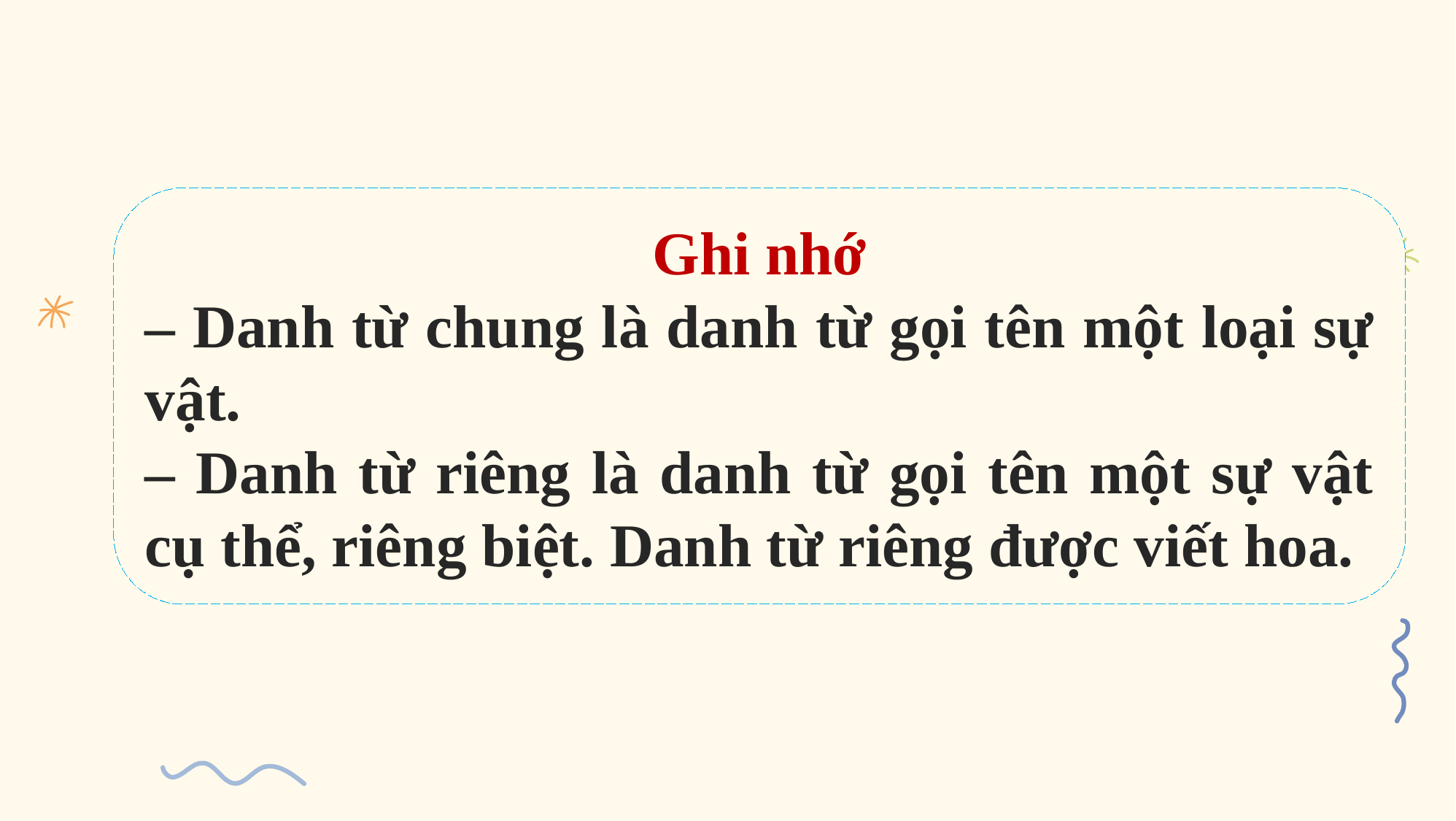

Ghi nhớ
– Danh từ chung là danh từ gọi tên một loại sự vật.
– Danh từ riêng là danh từ gọi tên một sự vật cụ thể, riêng biệt. Danh từ riêng được viết hoa.